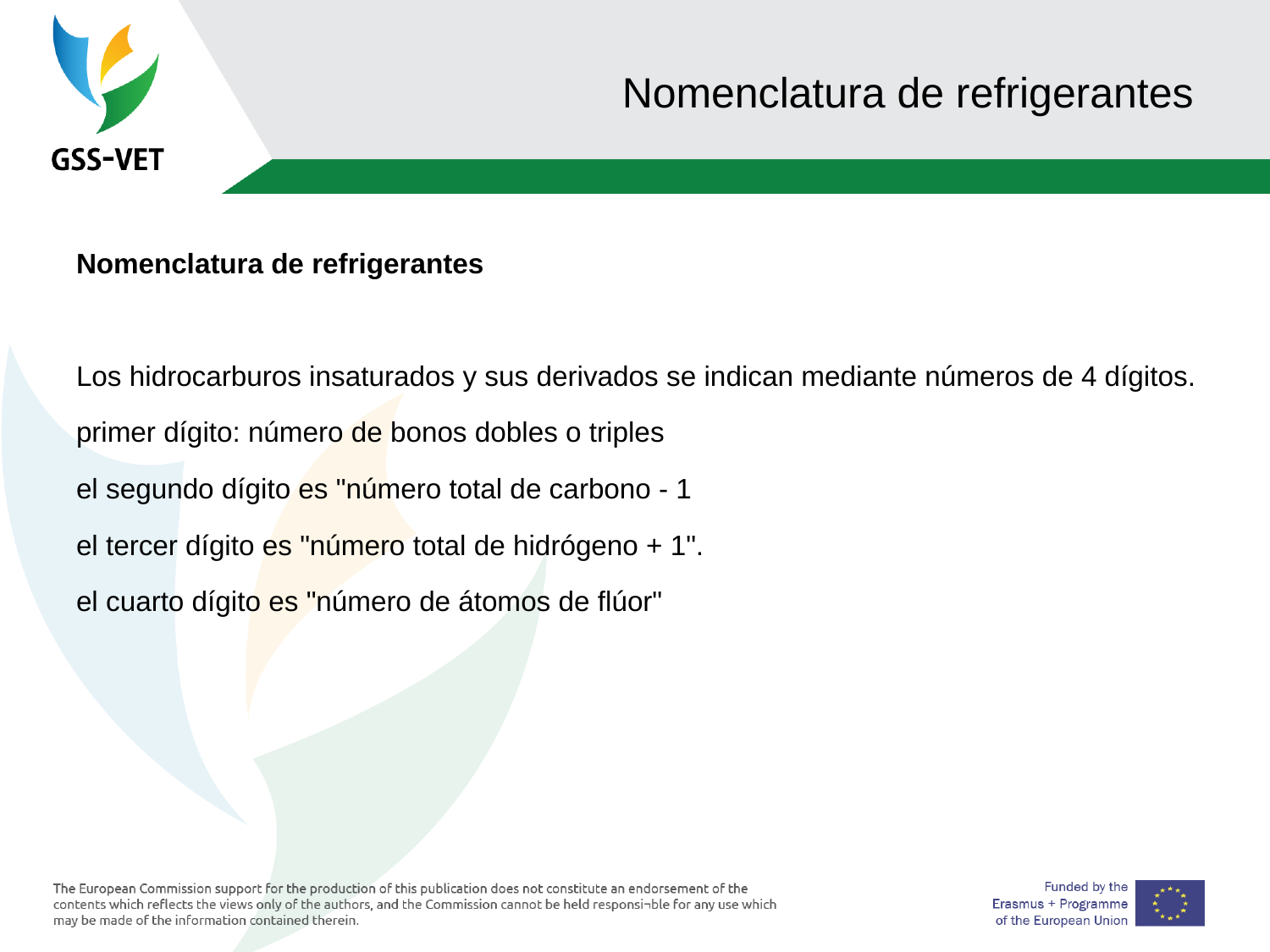

# Nomenclatura de refrigerantes
Nomenclatura de refrigerantes

Los hidrocarburos insaturados y sus derivados se indican mediante números de 4 dígitos.
primer dígito: número de bonos dobles o triples
el segundo dígito es "número total de carbono - 1
el tercer dígito es "número total de hidrógeno + 1".
el cuarto dígito es "número de átomos de flúor"